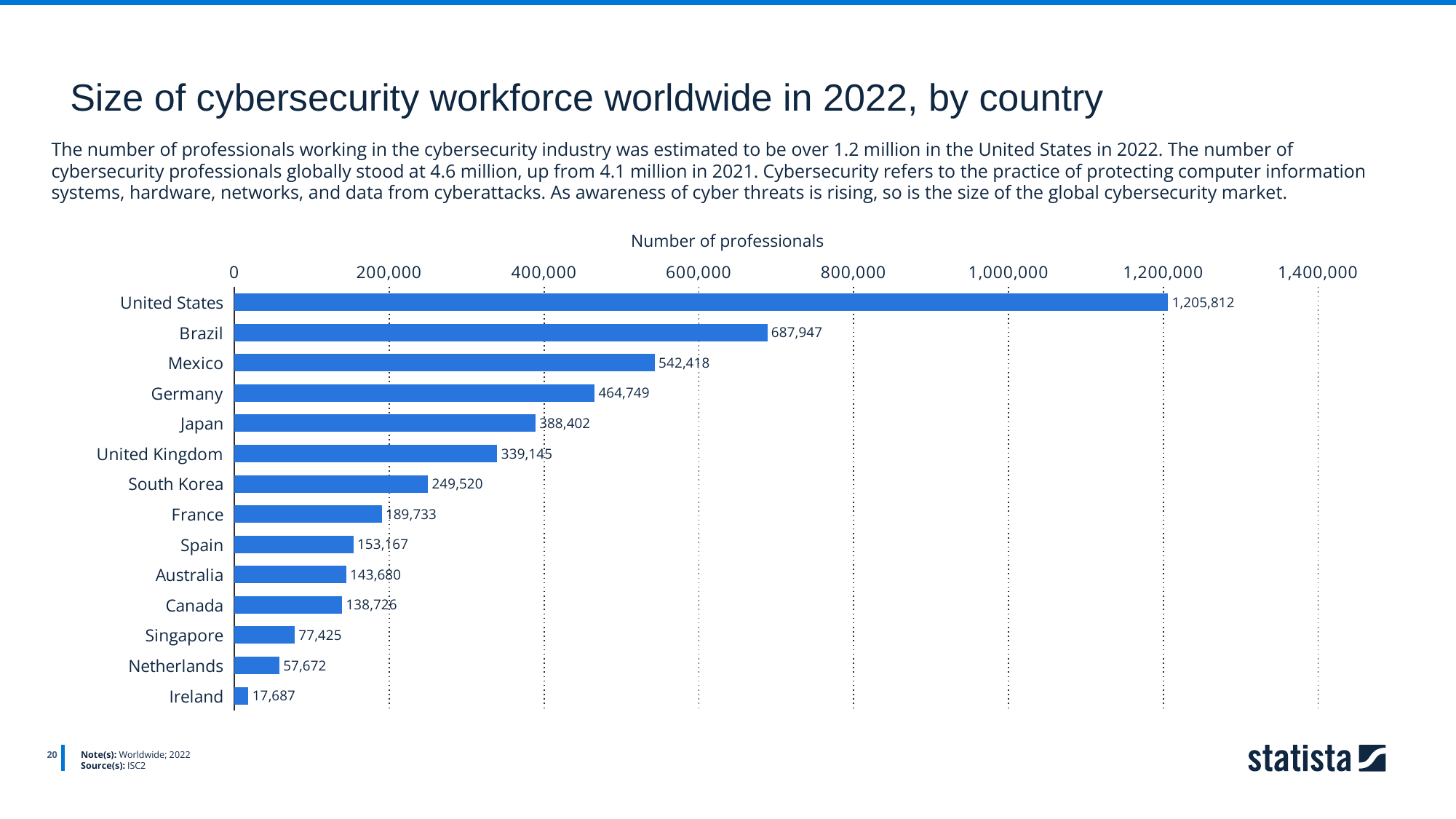

Size of cybersecurity workforce worldwide in 2022, by country
The number of professionals working in the cybersecurity industry was estimated to be over 1.2 million in the United States in 2022. The number of cybersecurity professionals globally stood at 4.6 million, up from 4.1 million in 2021. Cybersecurity refers to the practice of protecting computer information systems, hardware, networks, and data from cyberattacks. As awareness of cyber threats is rising, so is the size of the global cybersecurity market.
Number of professionals

### Chart

| Category | Column1 |
|---|---|
| United States | 1205812.0 |
| Brazil | 687947.0 |
| Mexico | 542418.0 |
| Germany | 464749.0 |
| Japan | 388402.0 |
| United Kingdom | 339145.0 |
| South Korea | 249520.0 |
| France | 189733.0 |
| Spain | 153167.0 |
| Australia | 143680.0 |
| Canada | 138726.0 |
| Singapore | 77425.0 |
| Netherlands | 57672.0 |
| Ireland | 17687.0 |
20
Note(s): Worldwide; 2022
Source(s): ISC2